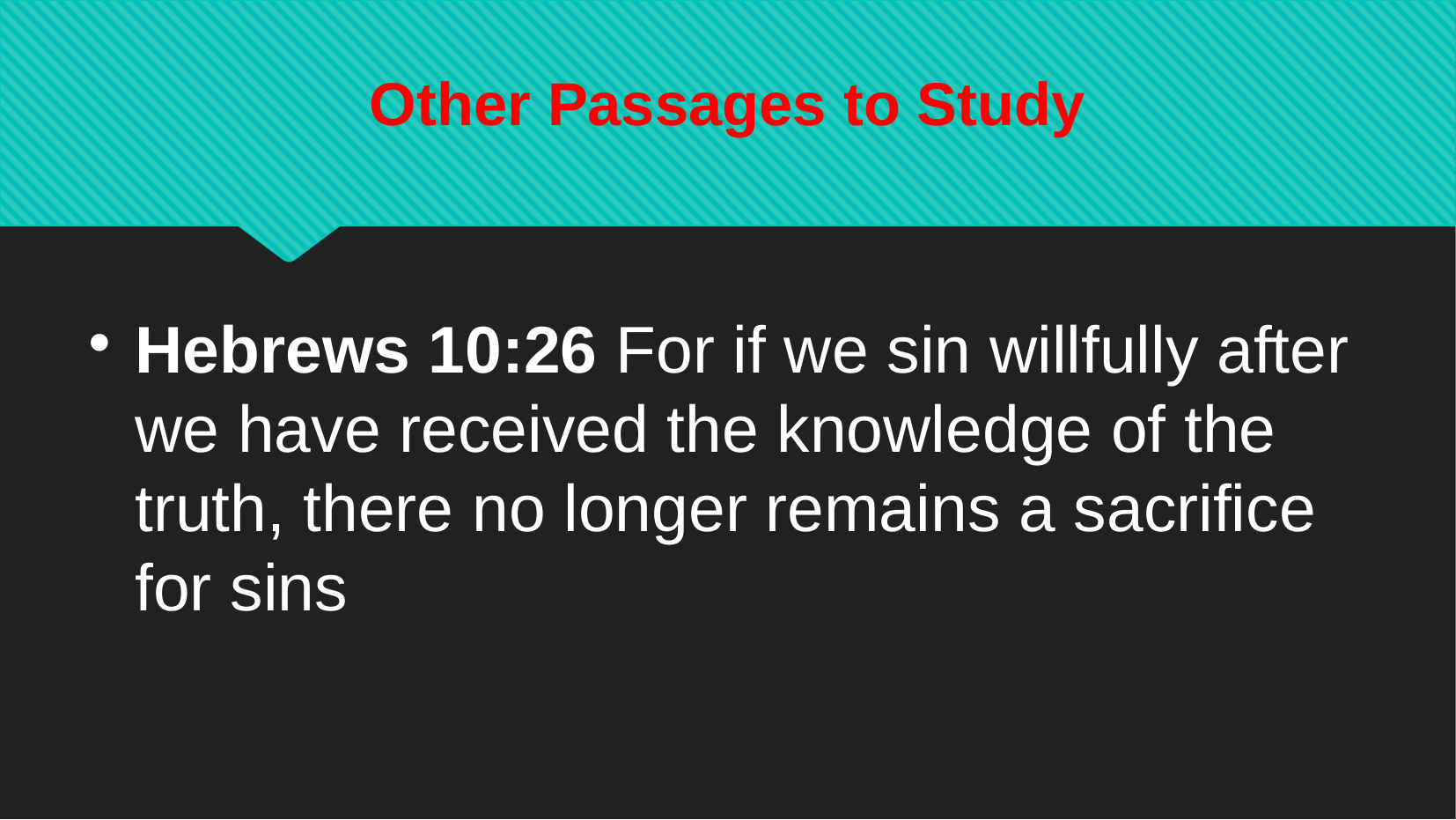

Other Passages to Study
Hebrews 10:26 For if we sin willfully after we have received the knowledge of the truth, there no longer remains a sacrifice for sins